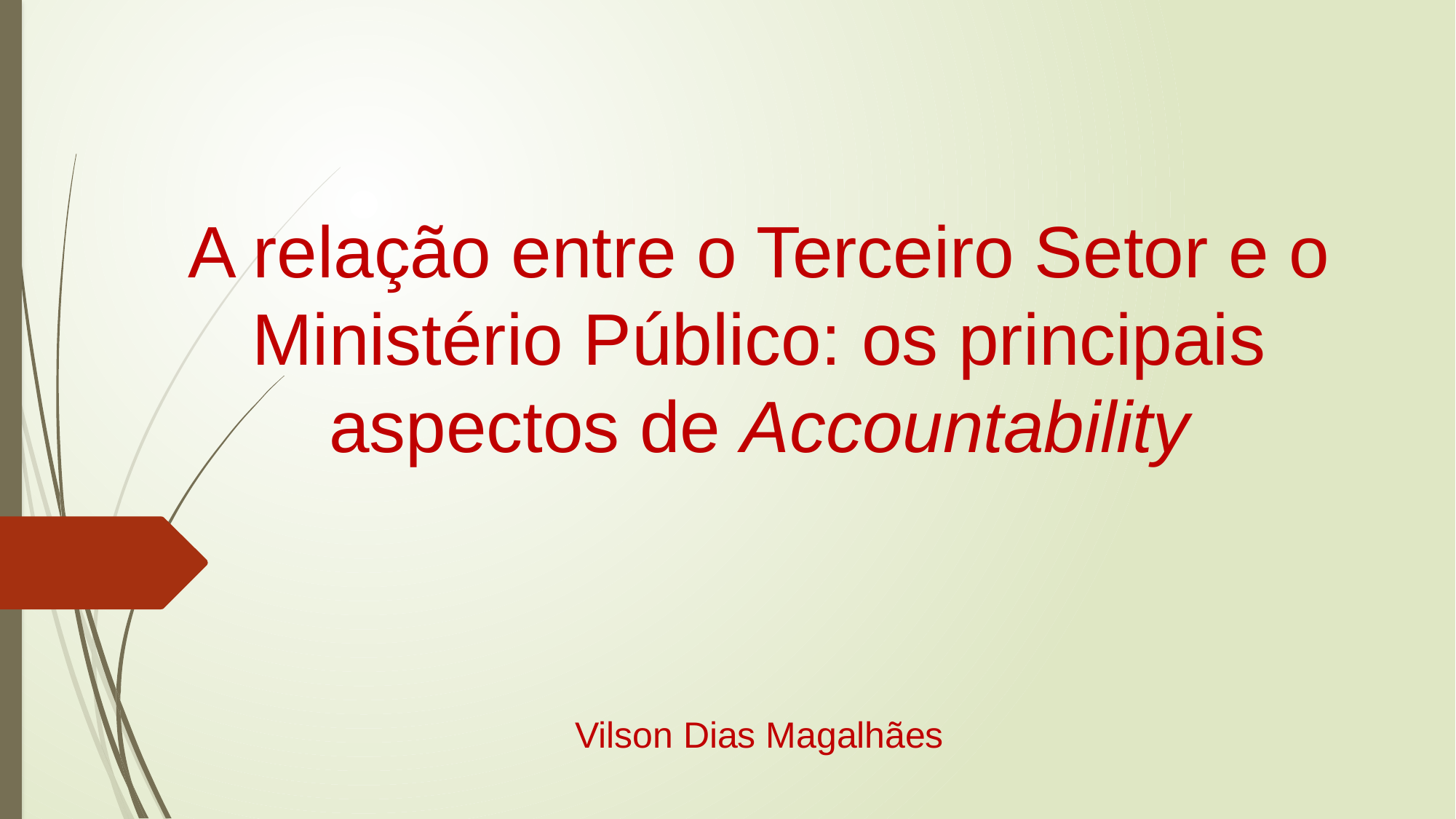

# A relação entre o Terceiro Setor e o Ministério Público: os principais aspectos de Accountability
Vilson Dias Magalhães